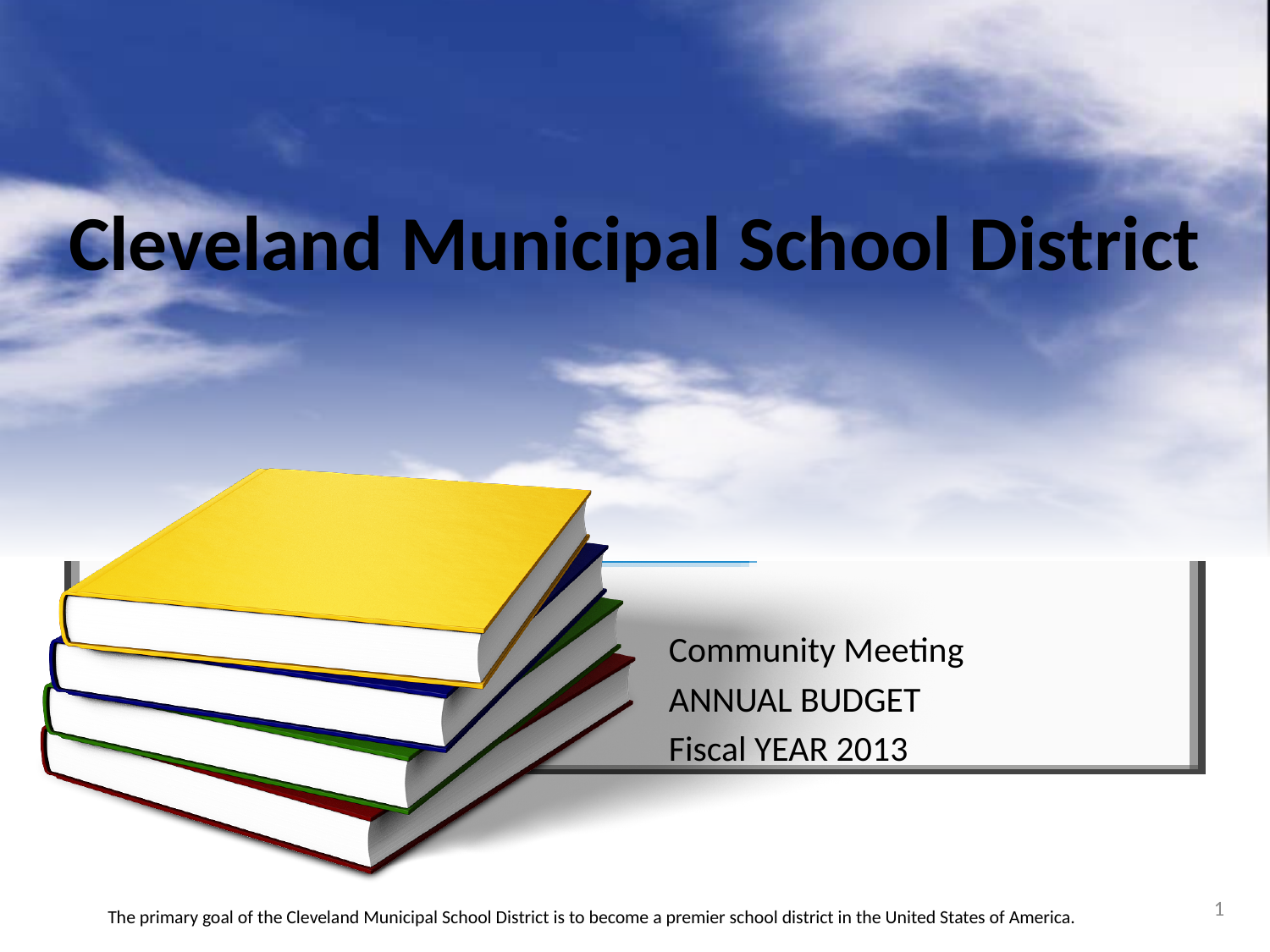

# Cleveland Municipal School District

Community Meeting
ANNUAL BUDGET
Fiscal YEAR 2013
1
The primary goal of the Cleveland Municipal School District is to become a premier school district in the United States of America.